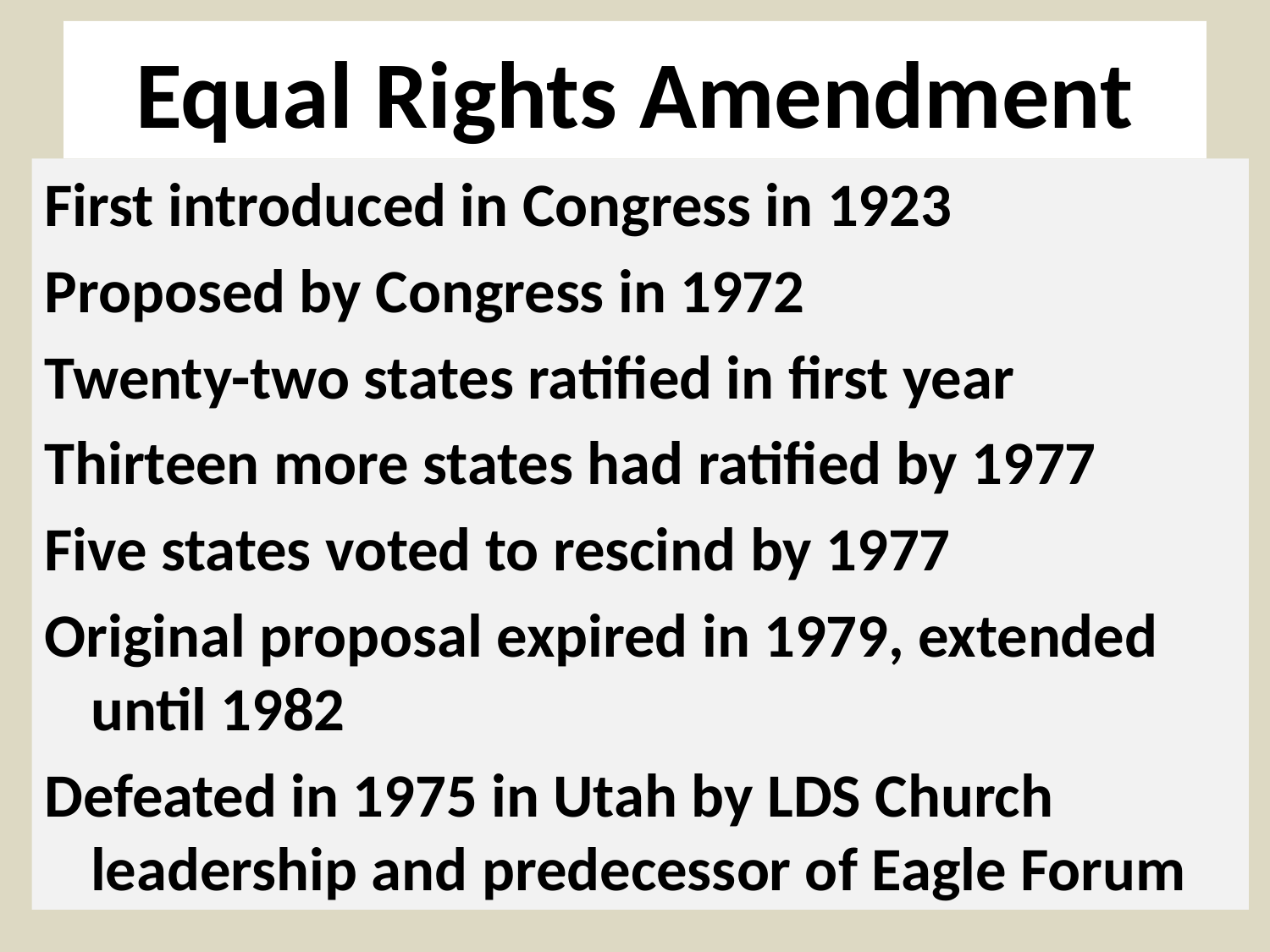

# Equal Rights Amendment
First introduced in Congress in 1923
Proposed by Congress in 1972
Twenty-two states ratified in first year
Thirteen more states had ratified by 1977
Five states voted to rescind by 1977
Original proposal expired in 1979, extended until 1982
Defeated in 1975 in Utah by LDS Church leadership and predecessor of Eagle Forum